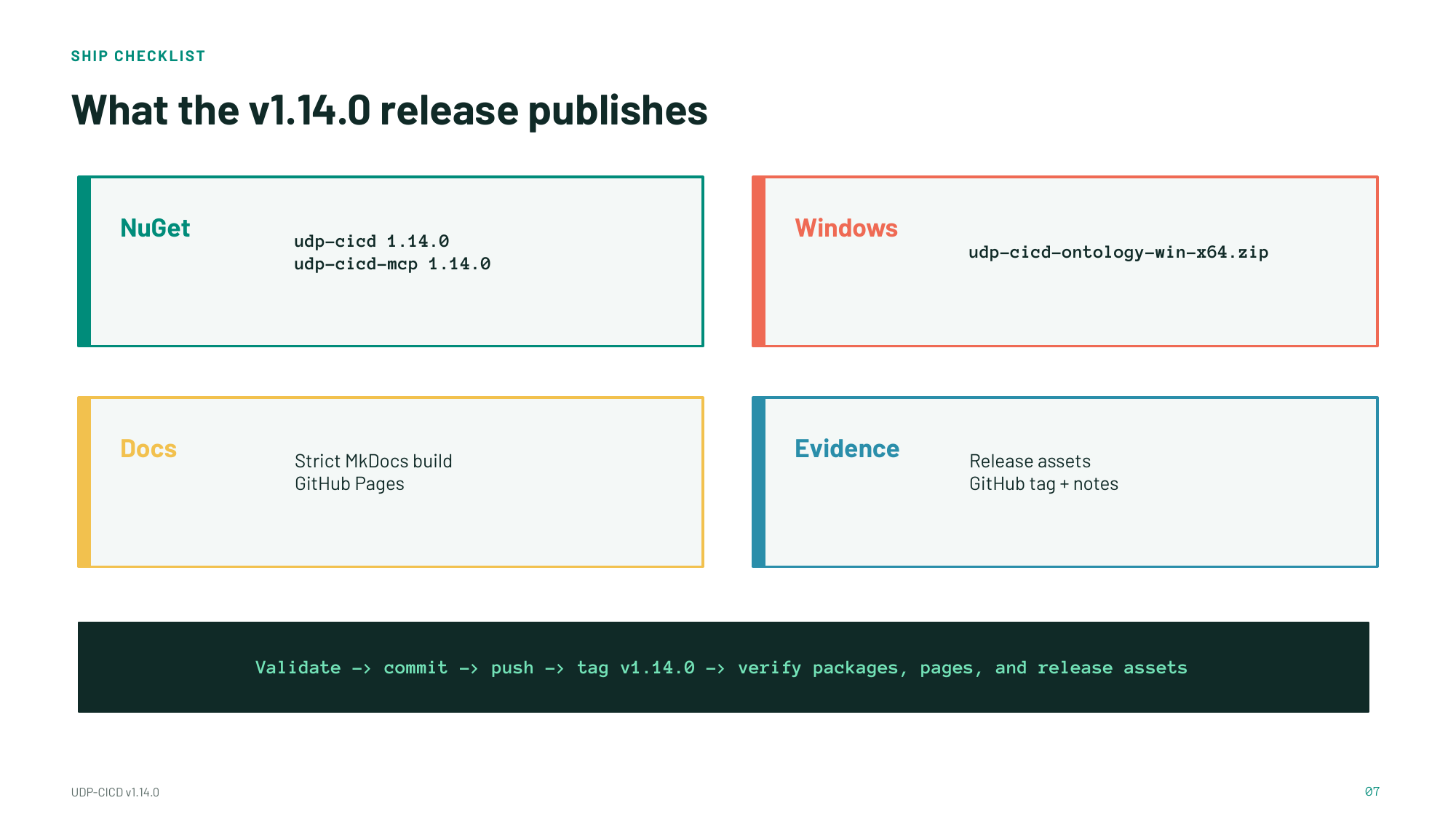

SHIP CHECKLIST
What the v1.14.0 release publishes

udp-cicd 1.14.0
udp-cicd-mcp 1.14.0
udp-cicd-ontology-win-x64.zip
NuGet
Windows

Strict MkDocs build
GitHub Pages
Release assets
GitHub tag + notes
Docs
Evidence

Validate -> commit -> push -> tag v1.14.0 -> verify packages, pages, and release assets
07
UDP-CICD v1.14.0